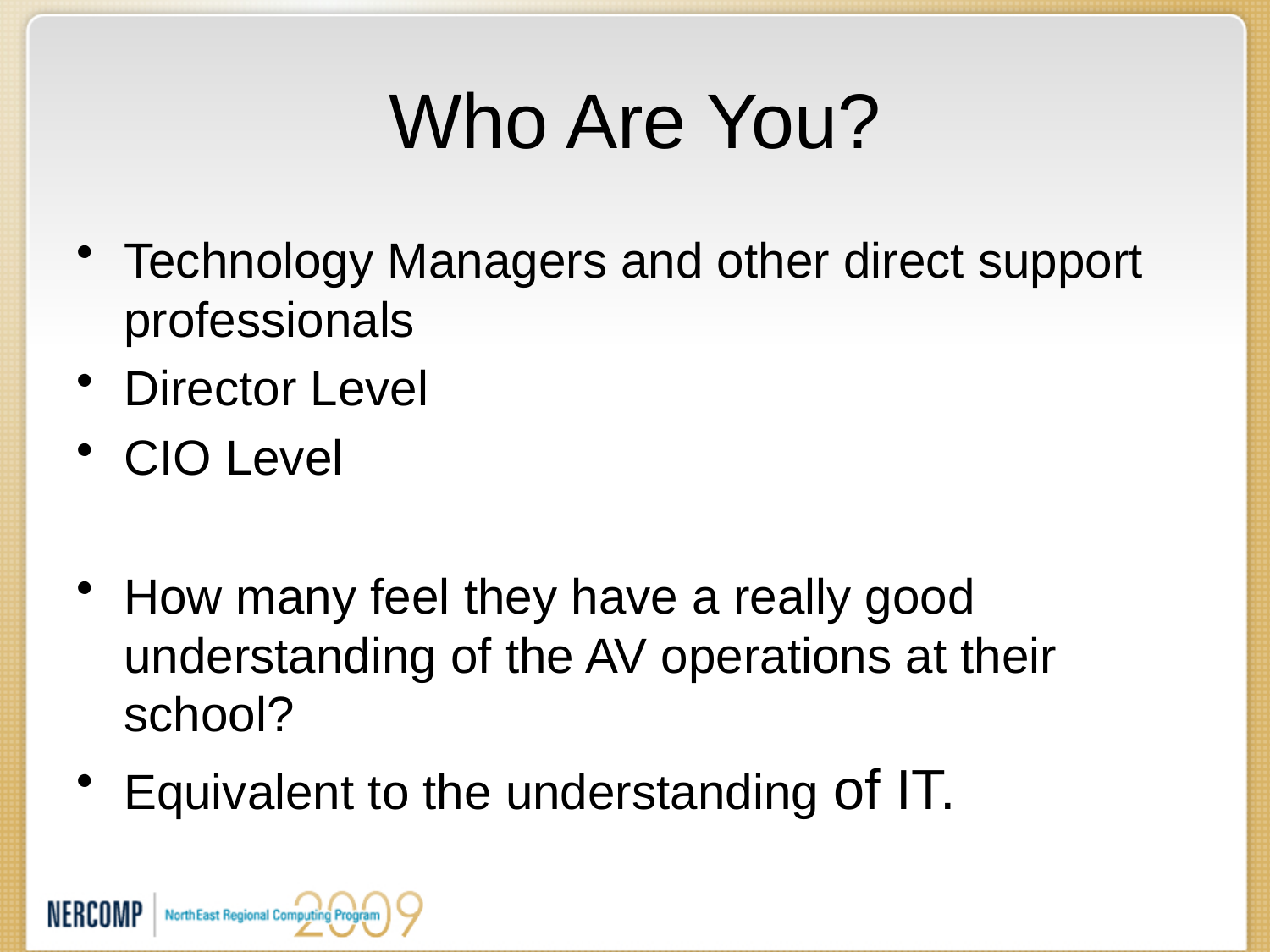

# Who Are You?
Technology Managers and other direct support professionals
Director Level
CIO Level

How many feel they have a really good understanding of the AV operations at their school?
Equivalent to the understanding of IT.